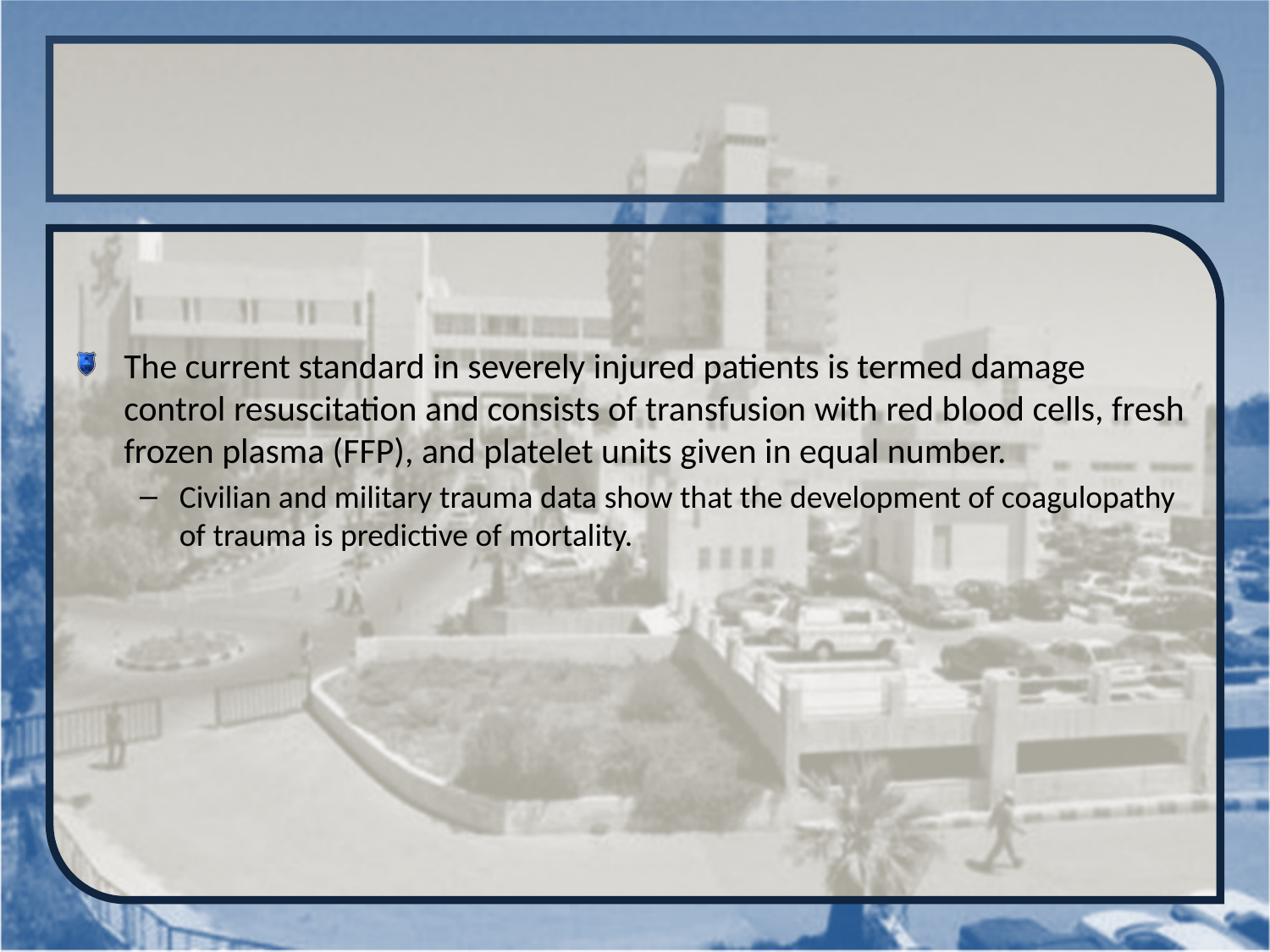

#

The current standard in severely injured patients is termed damage control resuscitation and consists of transfusion with red blood cells, fresh frozen plasma (FFP), and platelet units given in equal number.
Civilian and military trauma data show that the development of coagulopathy of trauma is predictive of mortality.